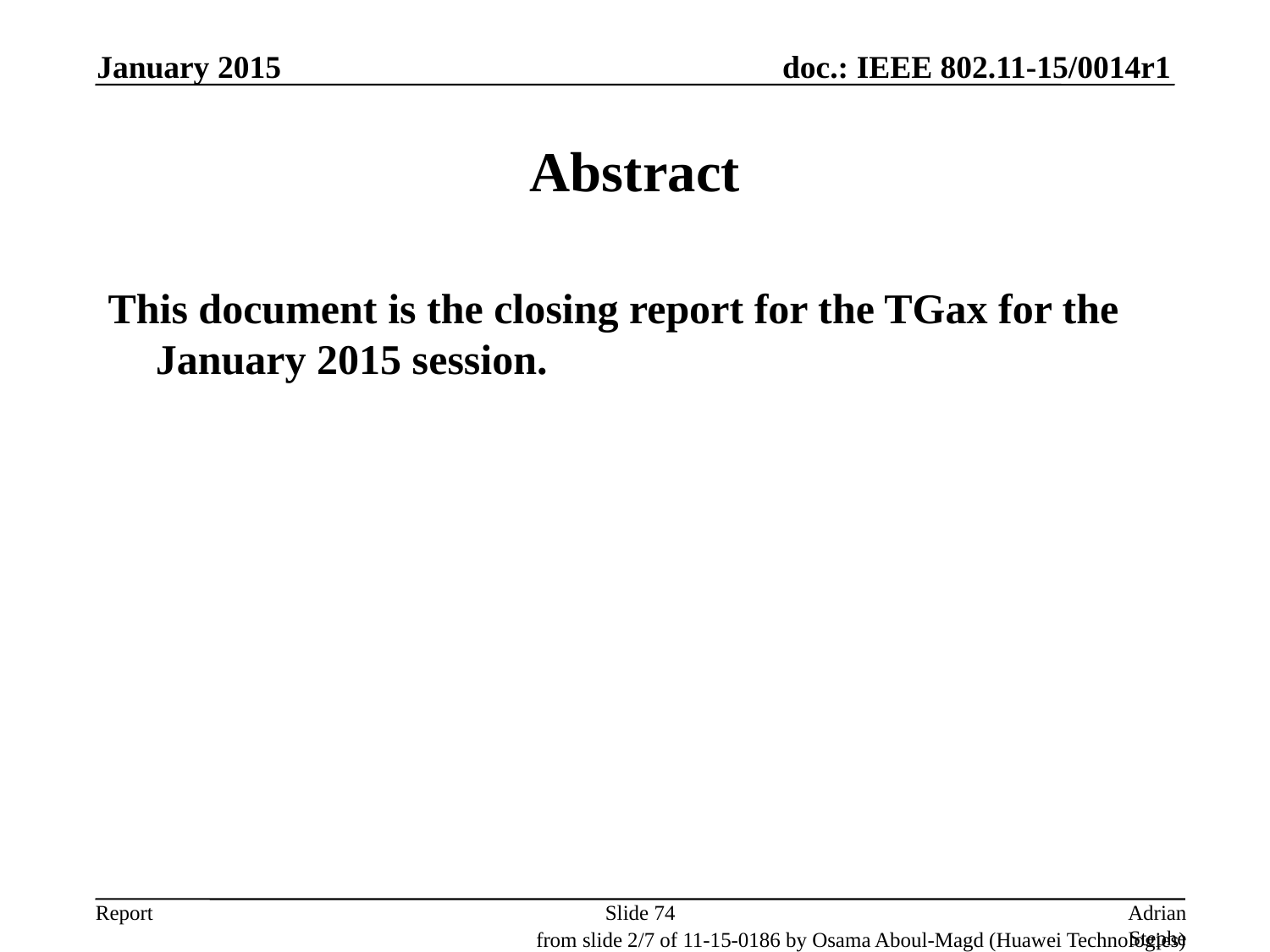

January 2015
# Abstract
This document is the closing report for the TGax for the January 2015 session.
Slide 74
Adrian Stephens, Intel Corporation
from slide 2/7 of 11-15-0186 by Osama Aboul-Magd (Huawei Technologies)